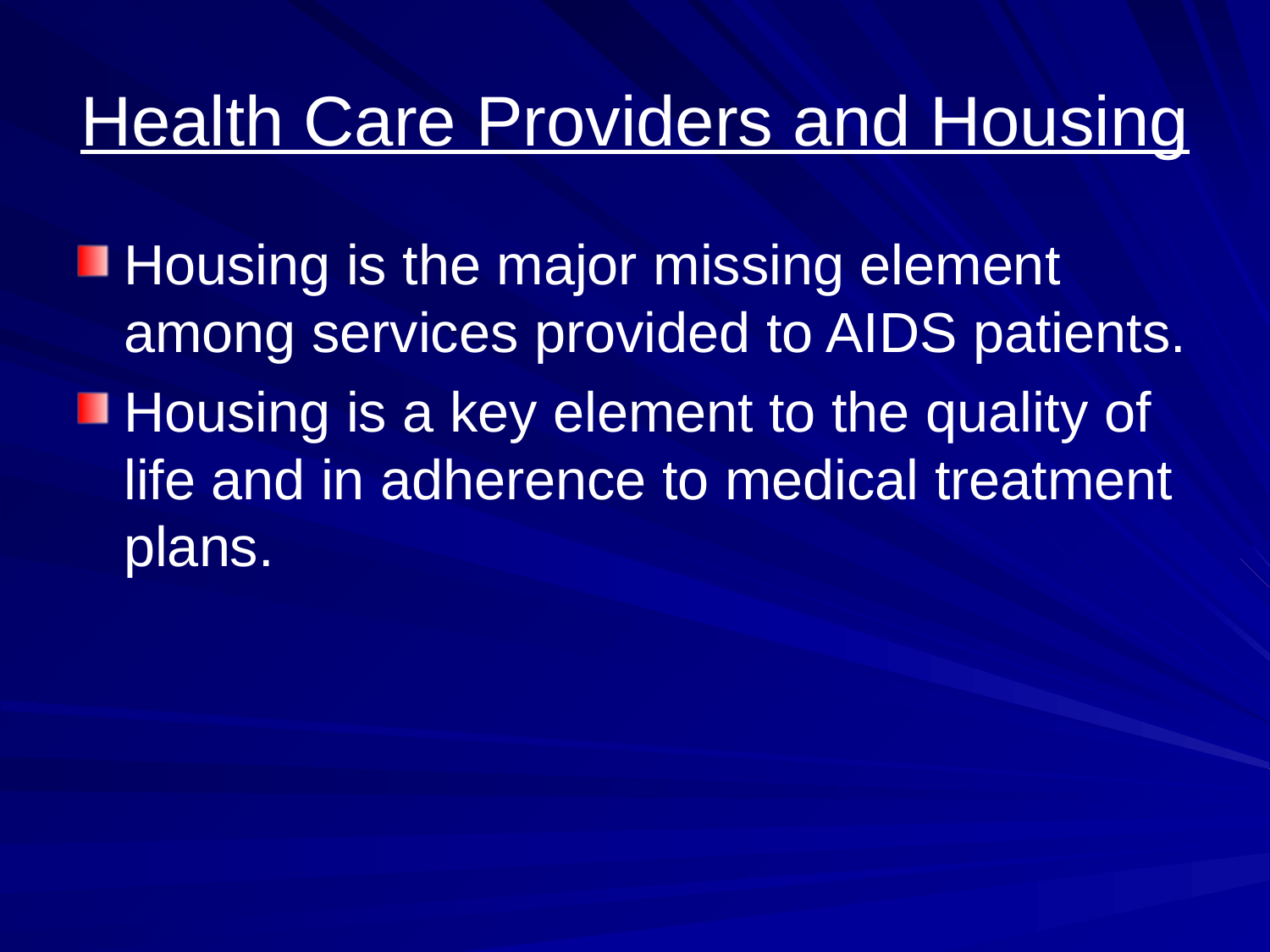

# Health Care Providers and Housing
Housing is the major missing element among services provided to AIDS patients.
Housing is a key element to the quality of life and in adherence to medical treatment plans.